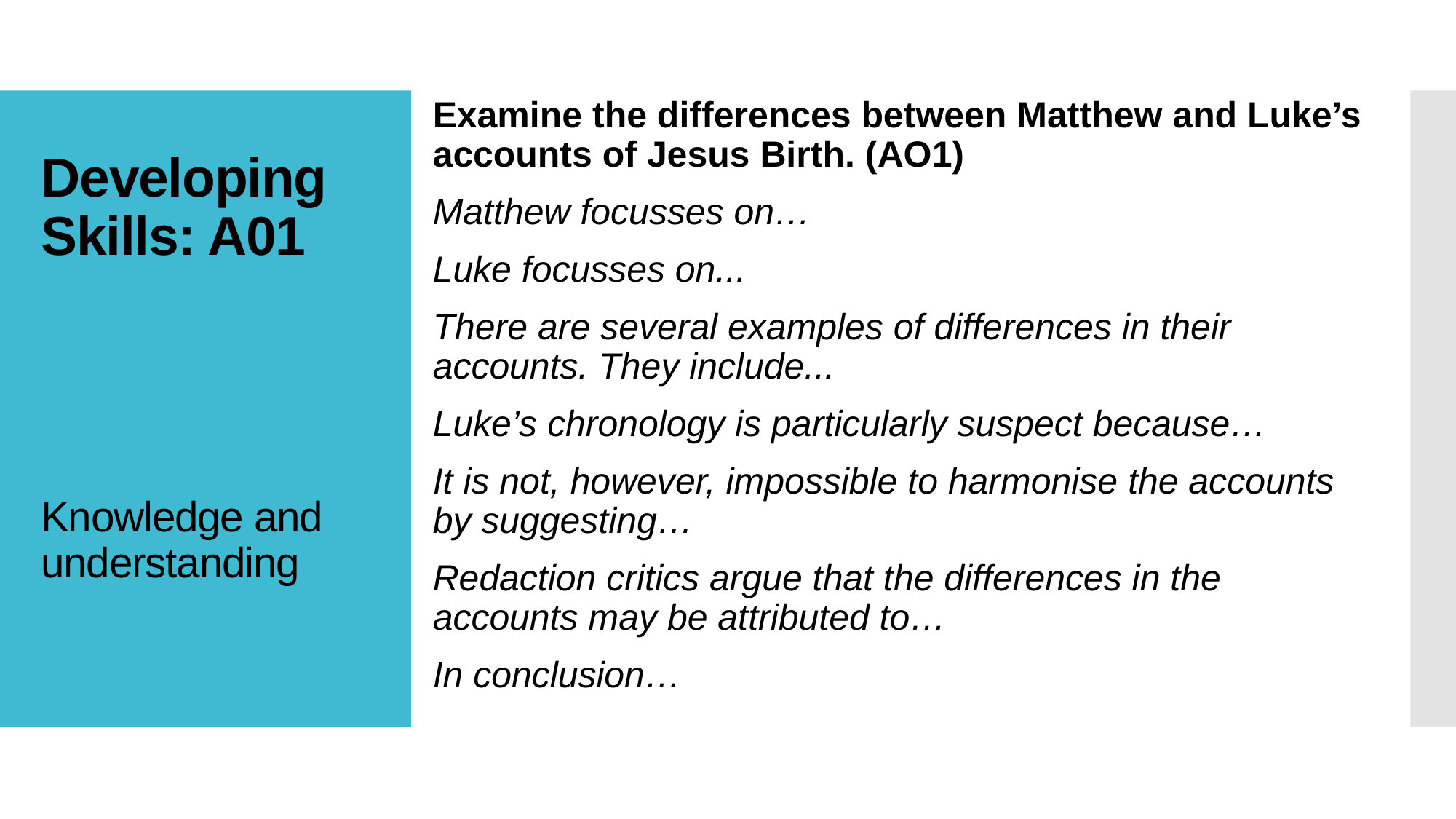

Examine the differences between Matthew and Luke’s accounts of Jesus Birth. (AO1)
Matthew focusses on…
Luke focusses on...
There are several examples of differences in their accounts. They include...
Luke’s chronology is particularly suspect because…
It is not, however, impossible to harmonise the accounts by suggesting…
Redaction critics argue that the differences in the accounts may be attributed to…
In conclusion…

Developing Skills: A01
Knowledge and understanding